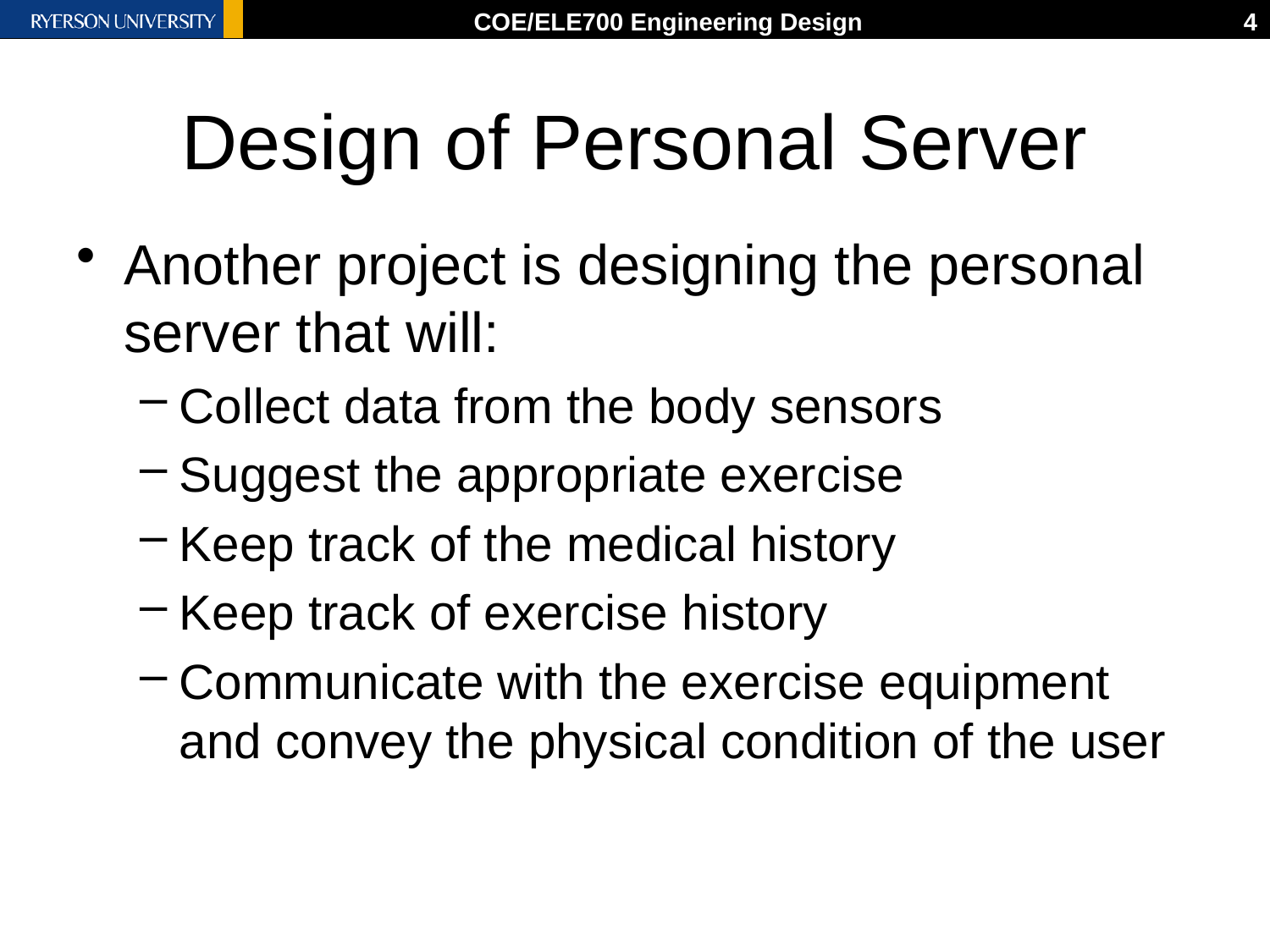

COE/ELE700 Engineering Design
4
# Design of Personal Server
Another project is designing the personal server that will:
Collect data from the body sensors
Suggest the appropriate exercise
Keep track of the medical history
Keep track of exercise history
Communicate with the exercise equipment and convey the physical condition of the user